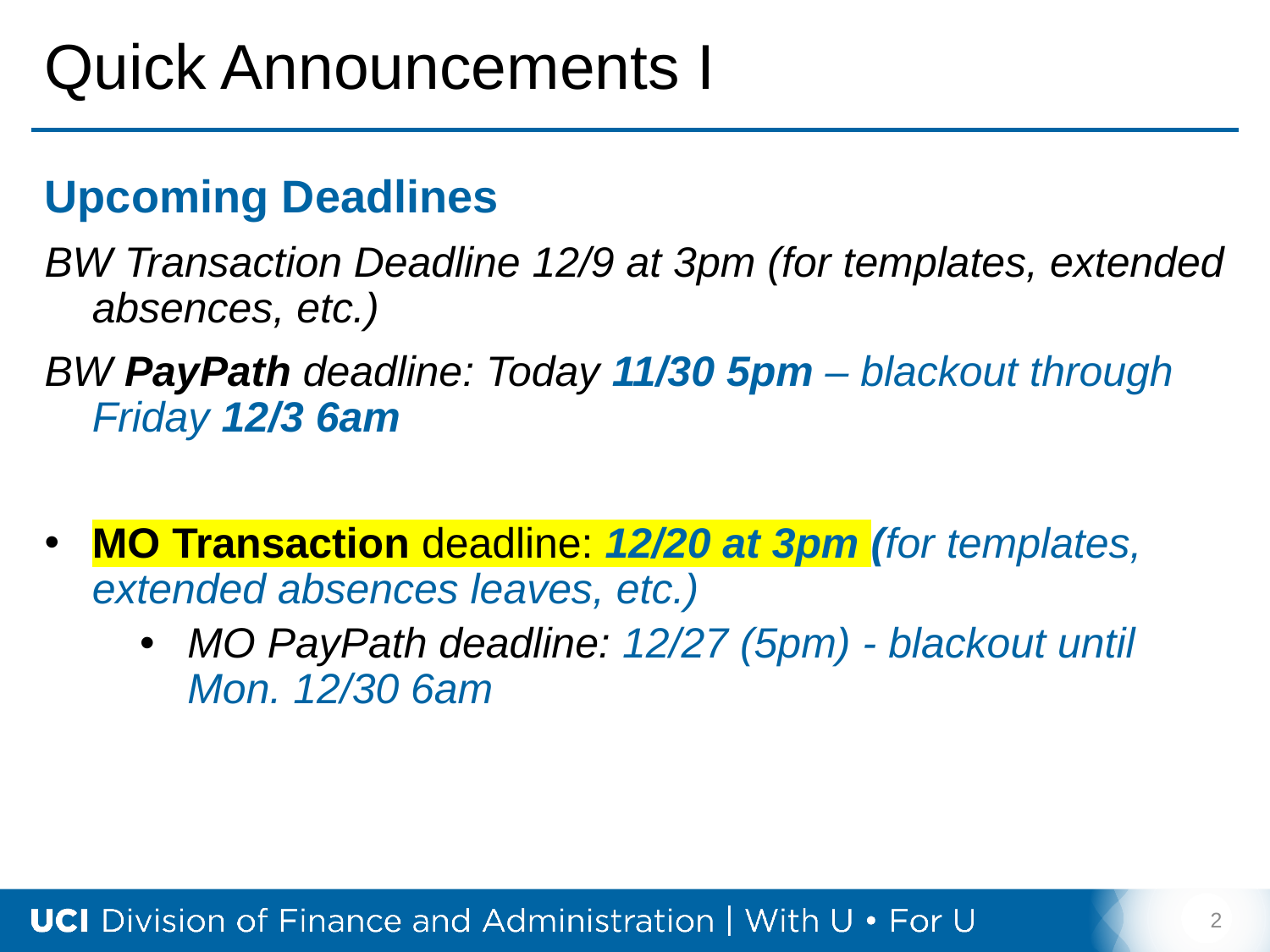

# Quick Announcements I
Upcoming Deadlines
BW Transaction Deadline 12/9 at 3pm (for templates, extended absences, etc.)
BW PayPath deadline: Today 11/30 5pm – blackout through Friday 12/3 6am

MO Transaction deadline: 12/20 at 3pm (for templates, extended absences leaves, etc.)
MO PayPath deadline: 12/27 (5pm) - blackout until Mon. 12/30 6am

2